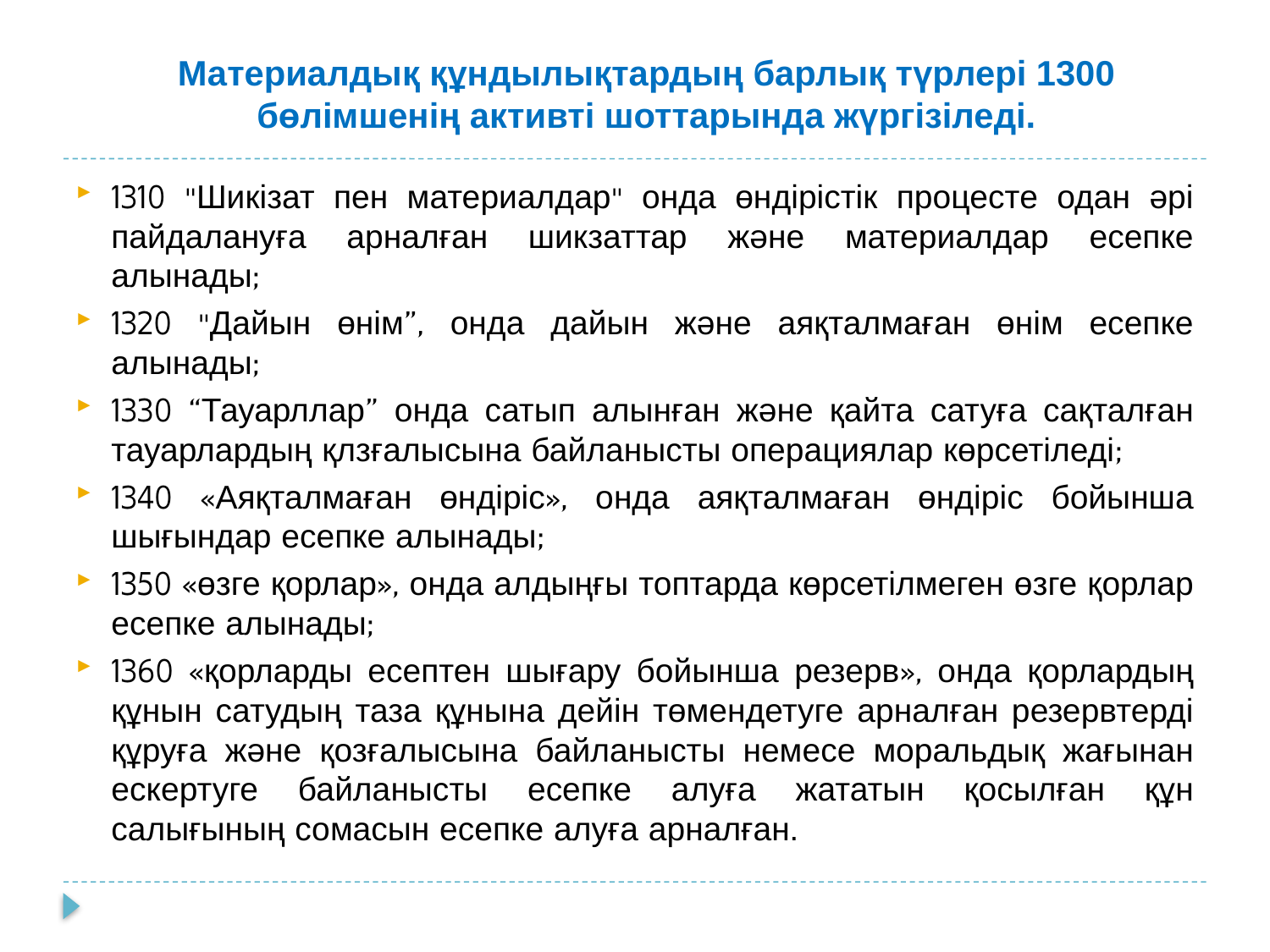

# Материалдық құндылықтардың барлық түрлері 1300 бөлімшенің активті шоттарында жүргізіледі.
1310 "Шикізат пен материалдар" онда өндірістік процесте одан әрі пайдалануға арналған шикзаттар және материалдар есепке алынады;
1320 "Дайын өнім”, онда дайын және аяқталмаған өнім есепке алынады;
1330 “Тауарллар” онда сатып алынған және қайта сатуға сақталған тауарлардың қлзғалысына байланысты операциялар көрсетіледі;
1340 «Аяқталмаған өндіріс», онда аяқталмаған өндіріс бойынша шығындар есепке алынады;
1350 «өзге қорлар», онда алдыңғы топтарда көрсетілмеген өзге қорлар есепке алынады;
1360 «қорларды есептен шығару бойынша резерв», онда қорлардың құнын сатудың таза құнына дейін төмендетуге арналған резервтерді құруға және қозғалысына байланысты немесе моральдық жағынан ескертуге байланысты есепке алуға жататын қосылған құн салығының сомасын есепке алуға арналған.